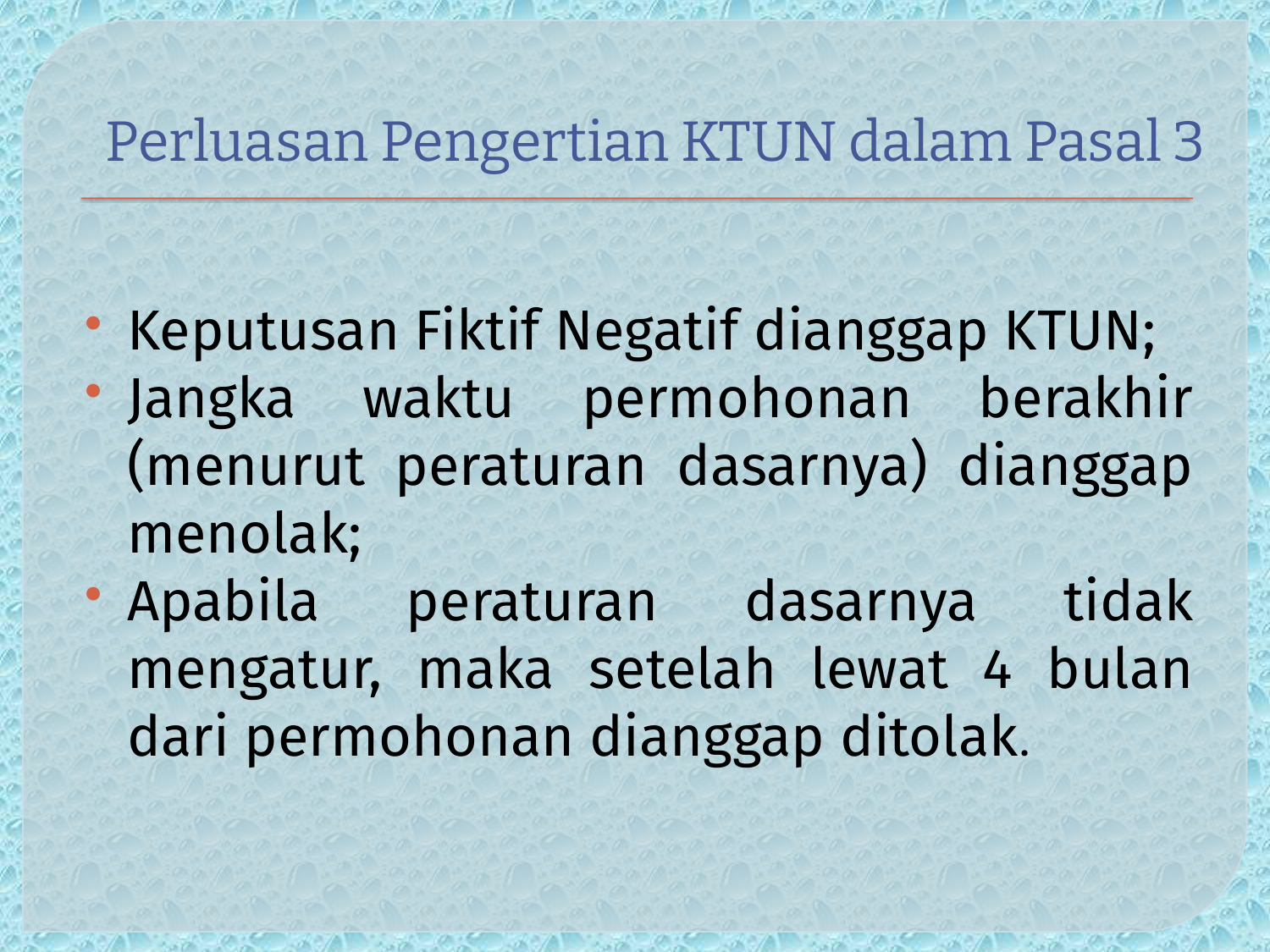

# Perluasan Pengertian KTUN dalam Pasal 3
Keputusan Fiktif Negatif dianggap KTUN;
Jangka waktu permohonan berakhir (menurut peraturan dasarnya) dianggap menolak;
Apabila peraturan dasarnya tidak mengatur, maka setelah lewat 4 bulan dari permohonan dianggap ditolak.